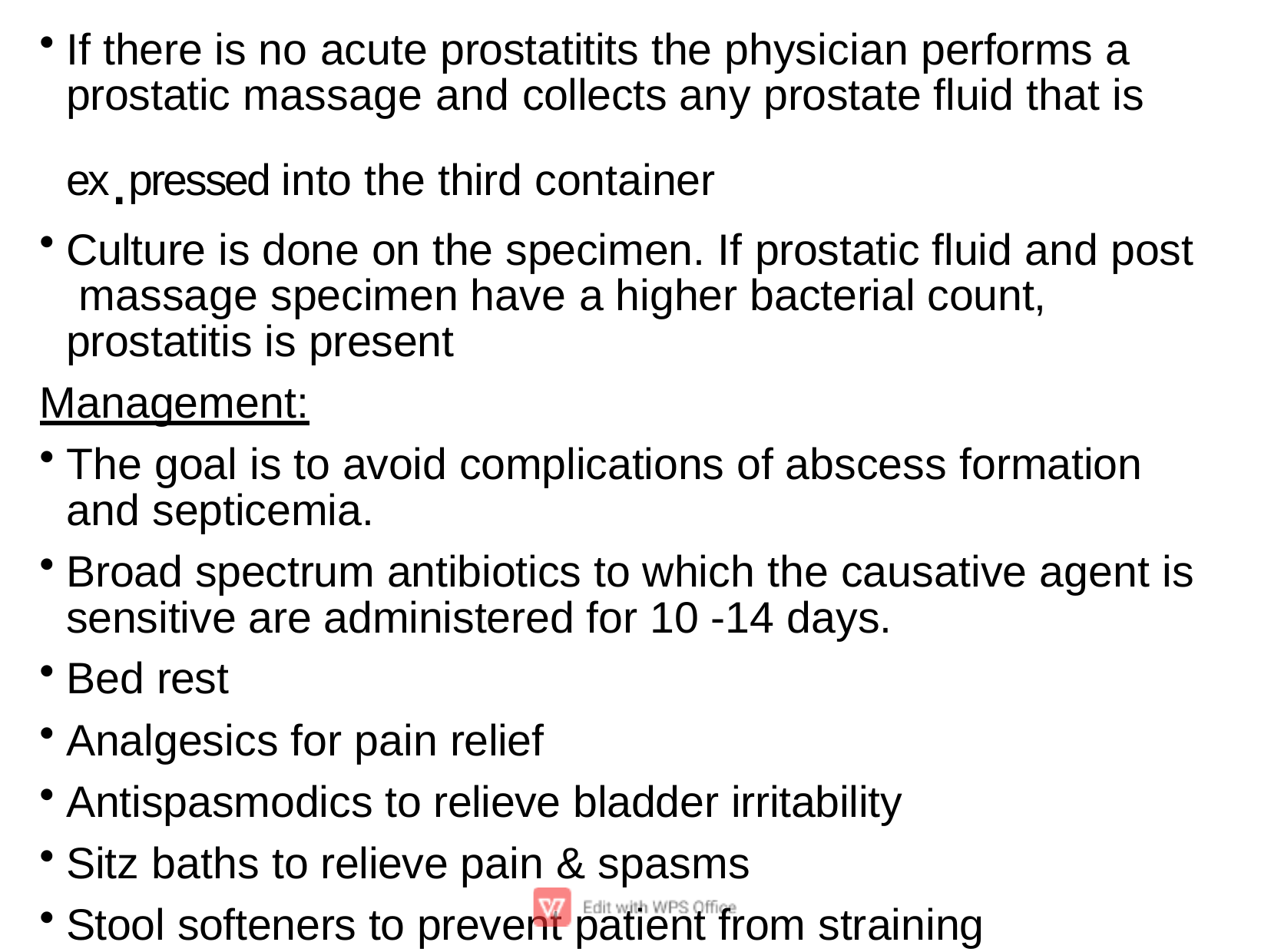

If there is no acute prostatitits the physician performs a
prostatic massage and collects any prostate ﬂuid that is
ex.pressed into the third container
Culture is done on the specimen. If prostatic ﬂuid and post  massage specimen have a higher bacterial count,  prostatitis is present
Management:
The goal is to avoid complications of abscess formation  and septicemia.
Broad spectrum antibiotics to which the causative agent is  sensitive are administered for 10 -14 days.
Bed rest
Analgesics for pain relief
Antispasmodics to relieve bladder irritability
Sitz baths to relieve pain & spasms
Stool softeners to prevent patient from straining